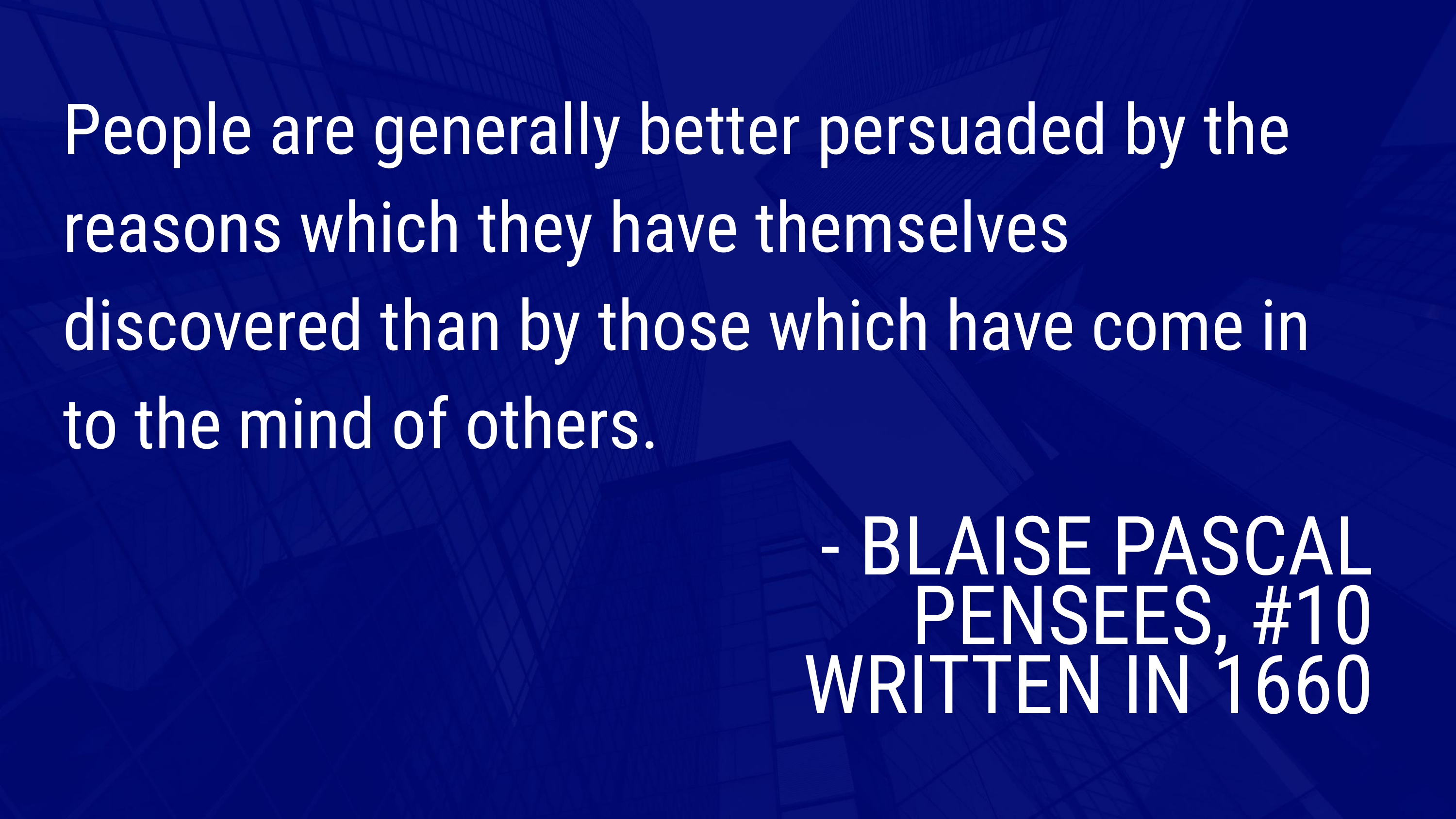

People are generally better persuaded by the reasons which they have themselves discovered than by those which have come in to the mind of others.
- BLAISE PASCAL
PENSEES, #10
WRITTEN IN 1660